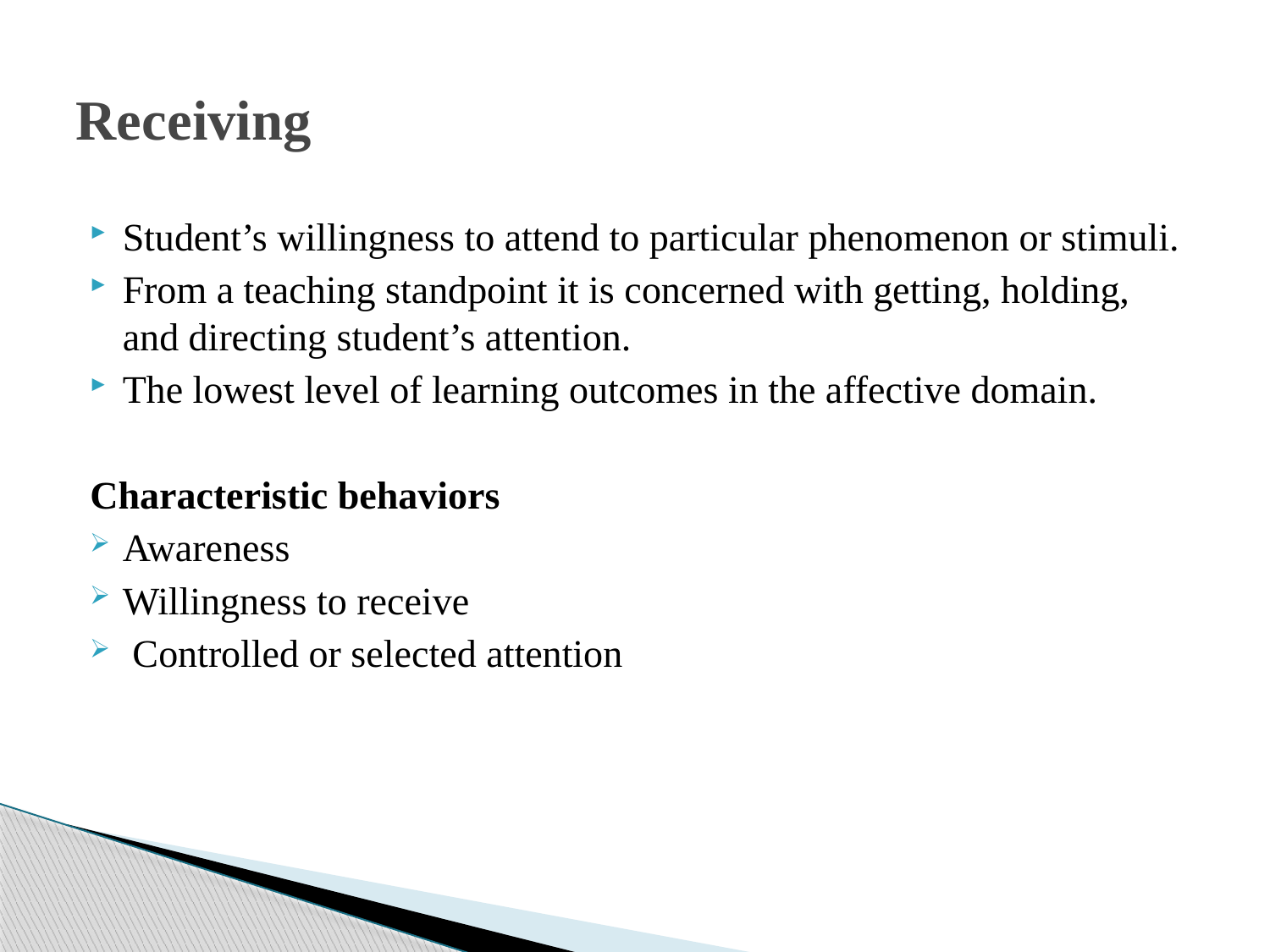

# Receiving
Student’s willingness to attend to particular phenomenon or stimuli.
From a teaching standpoint it is concerned with getting, holding, and directing student’s attention.
The lowest level of learning outcomes in the affective domain.

Characteristic behaviors
Awareness
Willingness to receive
 Controlled or selected attention